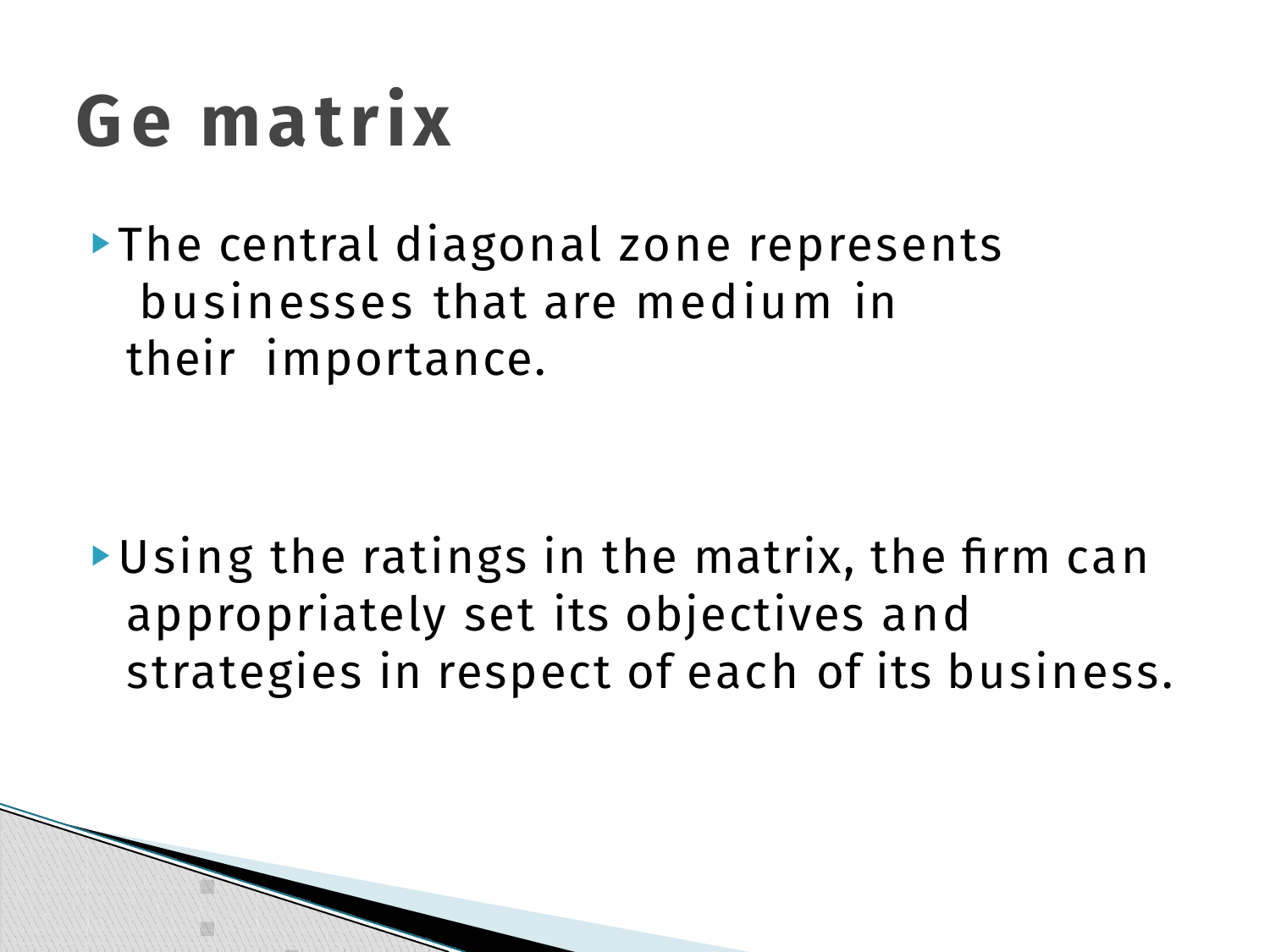

# Ge matrix
▶ The central diagonal zone represents  businesses that are medium in their  importance.

▶ Using the ratings in the matrix, the firm can  appropriately set its objectives and  strategies in respect of each of its business.